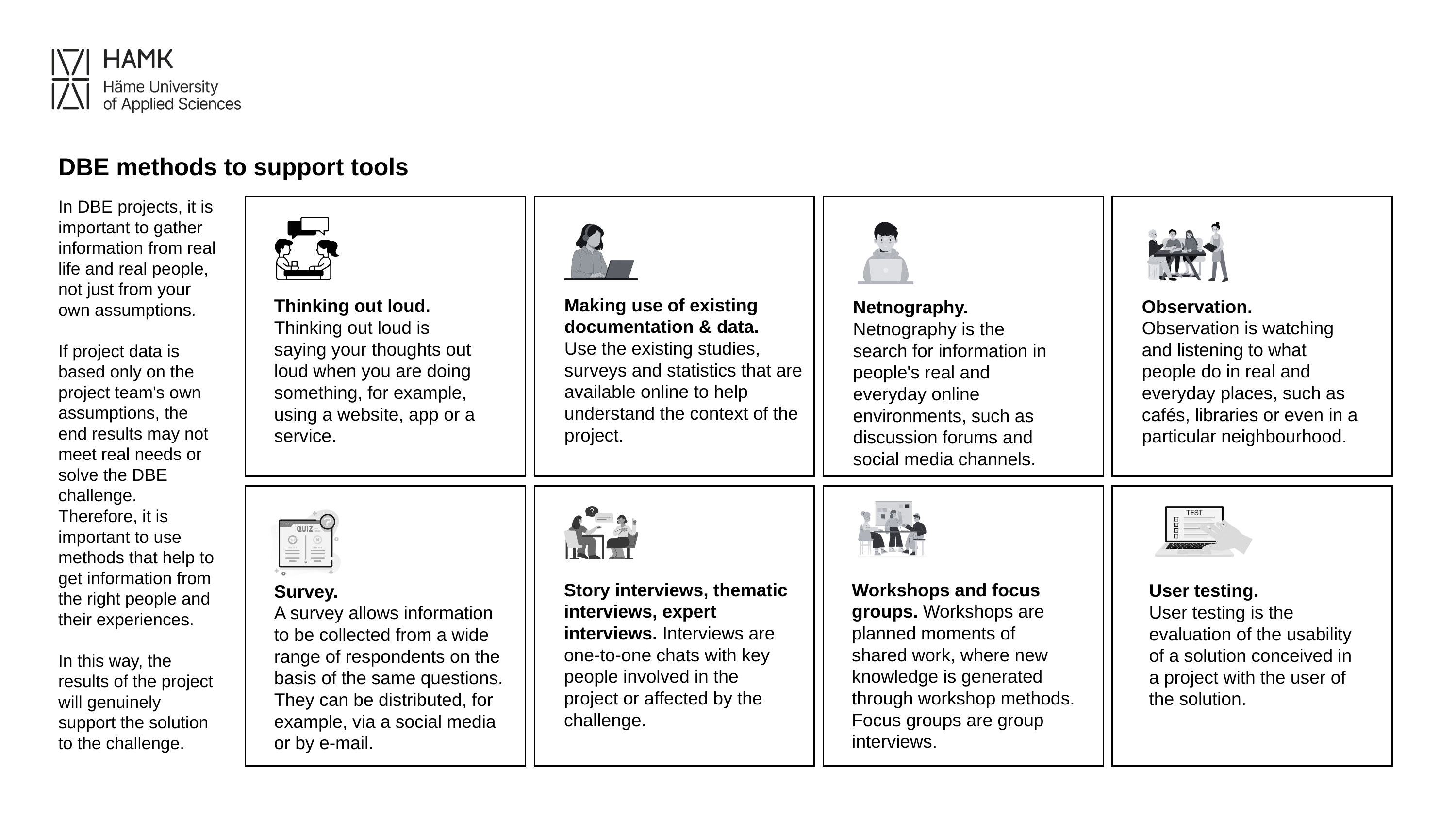

DBE methods to support tools
In DBE projects, it is important to gather information from real life and real people, not just from your own assumptions.

If project data is based only on the project team's own assumptions, the end results may not meet real needs or solve the DBE challenge. Therefore, it is important to use methods that help to get information from the right people and their experiences.

In this way, the results of the project will genuinely support the solution to the challenge.

Observation.
Observation is watching and listening to what people do in real and everyday places, such as cafés, libraries or even in a particular neighbourhood.
Netnography.
Netnography is the search for information in people's real and everyday online environments, such as discussion forums and social media channels.
Making use of existing documentation & data.
Use the existing studies, surveys and statistics that are available online to help understand the context of the project.
Thinking out loud.
Thinking out loud is saying your thoughts out loud when you are doing something, for example, using a website, app or a service.

User testing.
User testing is the evaluation of the usability of a solution conceived in a project with the user of the solution.
Survey.
A survey allows information to be collected from a wide range of respondents on the basis of the same questions. They can be distributed, for example, via a social media or by e-mail.
Story interviews, thematic interviews, expert interviews. Interviews are one-to-one chats with key people involved in the project or affected by the challenge.
Workshops and focus groups. Workshops are planned moments of shared work, where new knowledge is generated through workshop methods. Focus groups are group interviews.